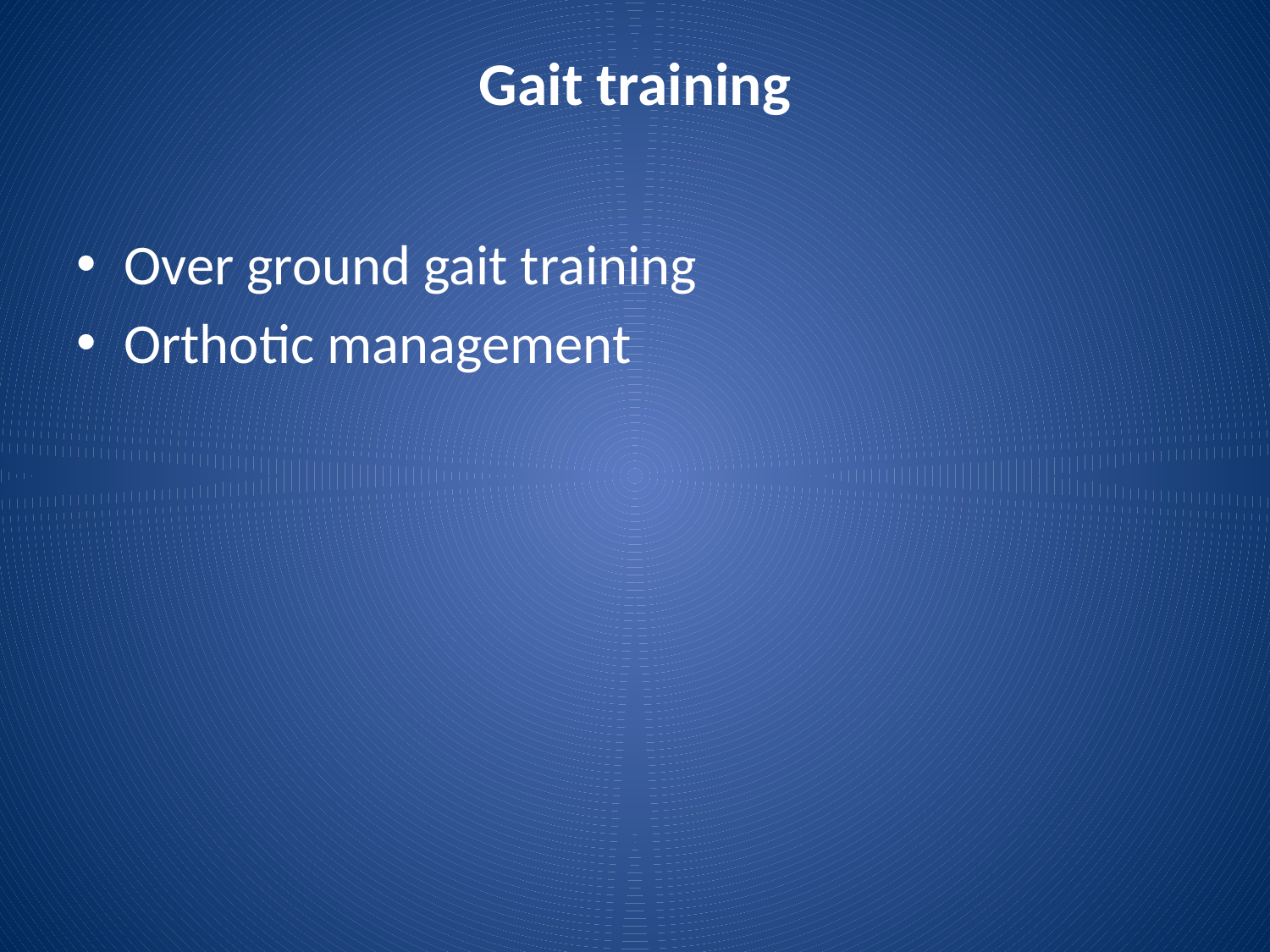

# Gait training
Over ground gait training
Orthotic management